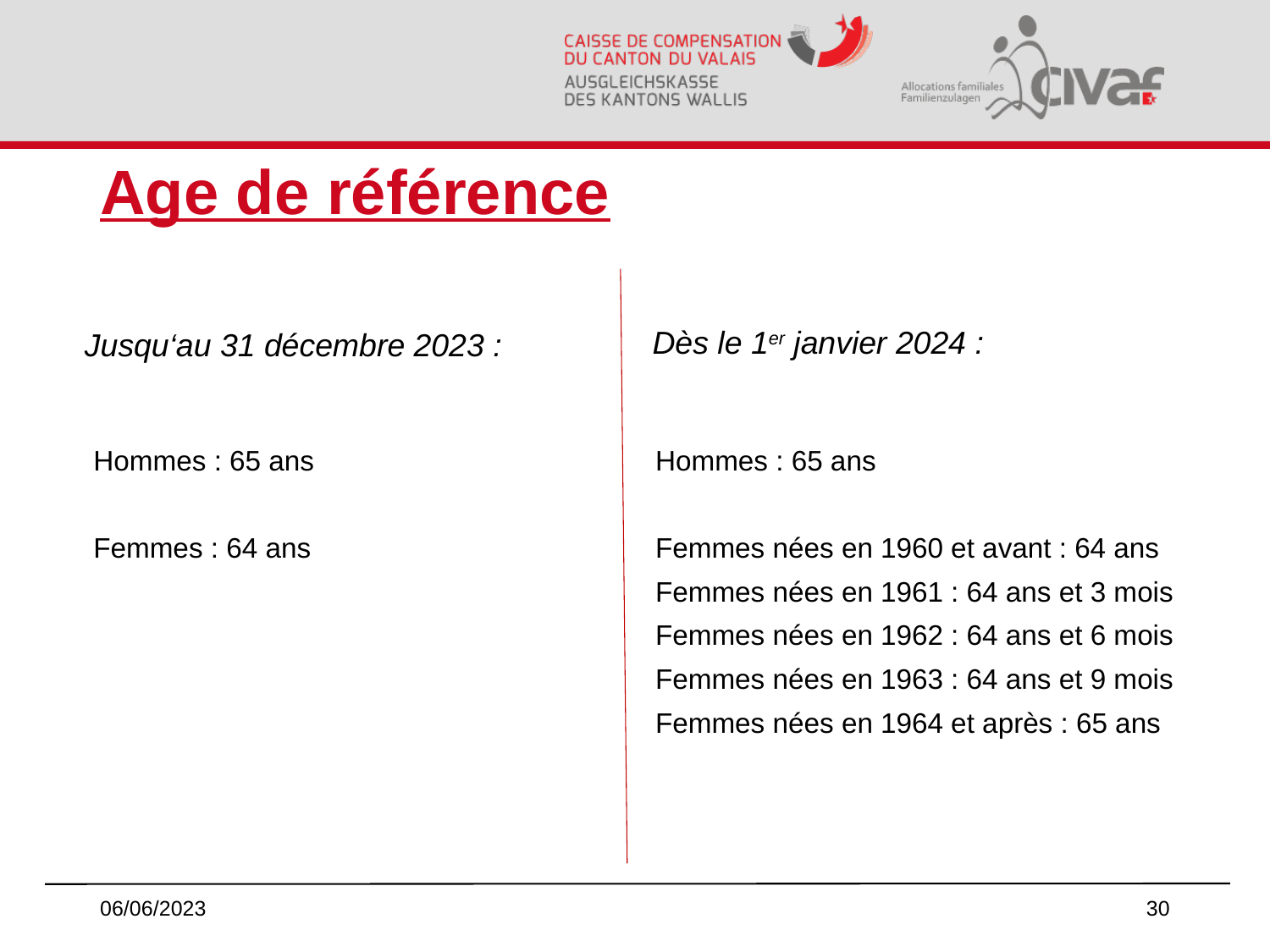

# Age de référence
Dès le 1er janvier 2024 :
Jusqu‘au 31 décembre 2023 :
Hommes : 65 ans

Femmes : 64 ans
Hommes : 65 ans

Femmes nées en 1960 et avant : 64 ans
Femmes nées en 1961 : 64 ans et 3 mois
Femmes nées en 1962 : 64 ans et 6 mois
Femmes nées en 1963 : 64 ans et 9 mois
Femmes nées en 1964 et après : 65 ans
06/06/2023

30